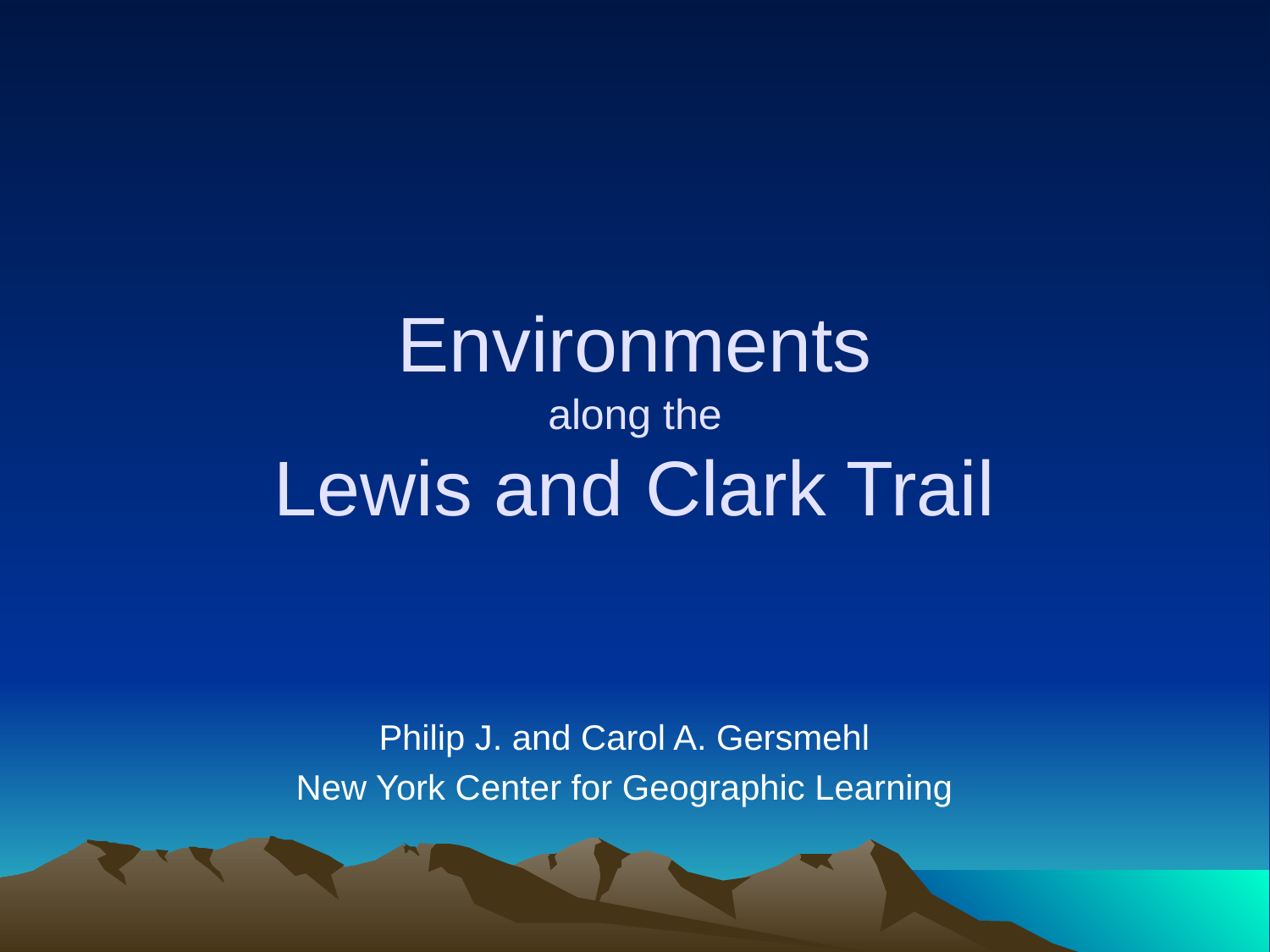

# Environments along the Lewis and Clark Trail
Philip J. and Carol A. Gersmehl
New York Center for Geographic Learning